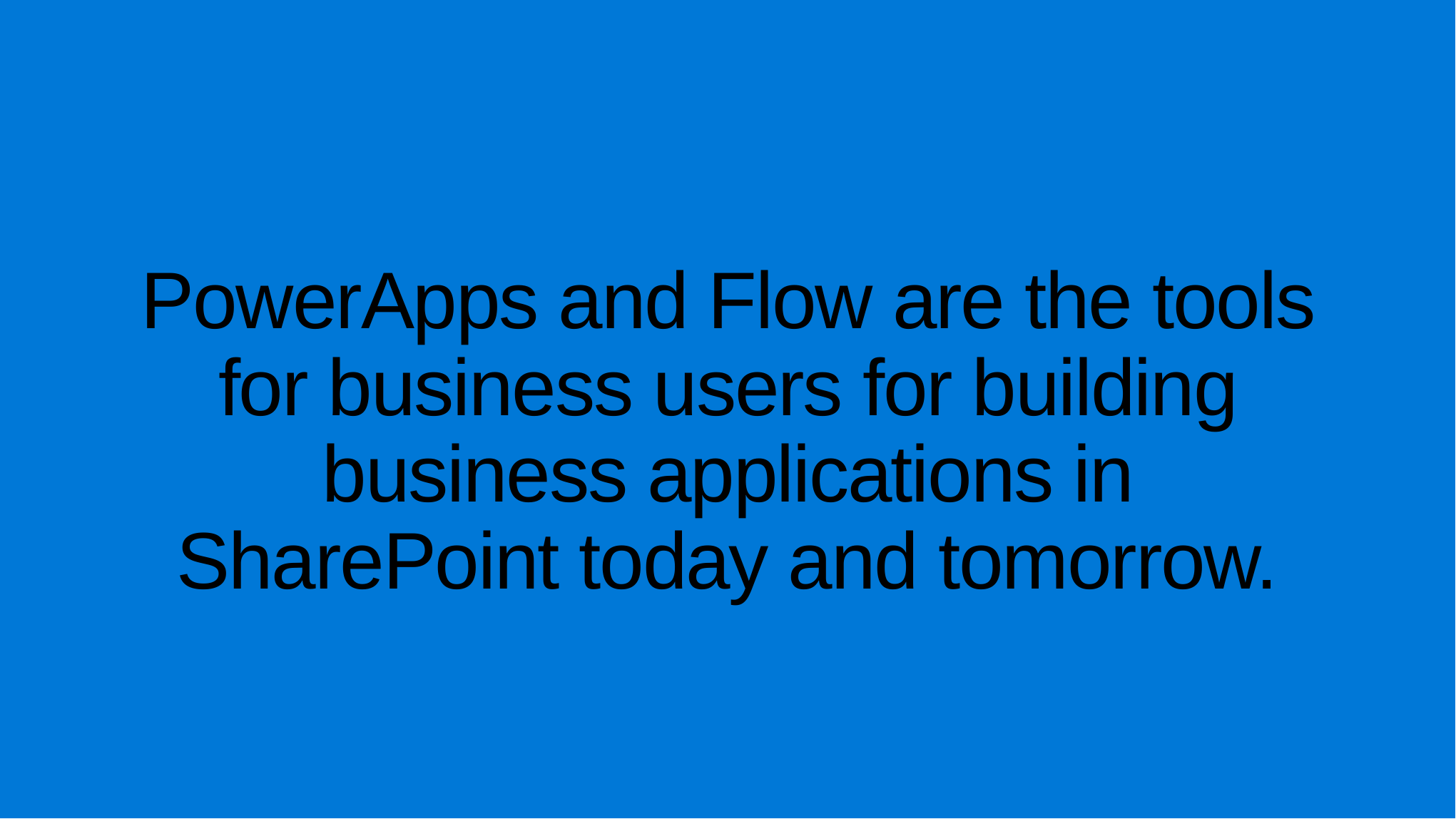

PowerApps and Flow are the tools for business users for building business applications in SharePoint today and tomorrow.